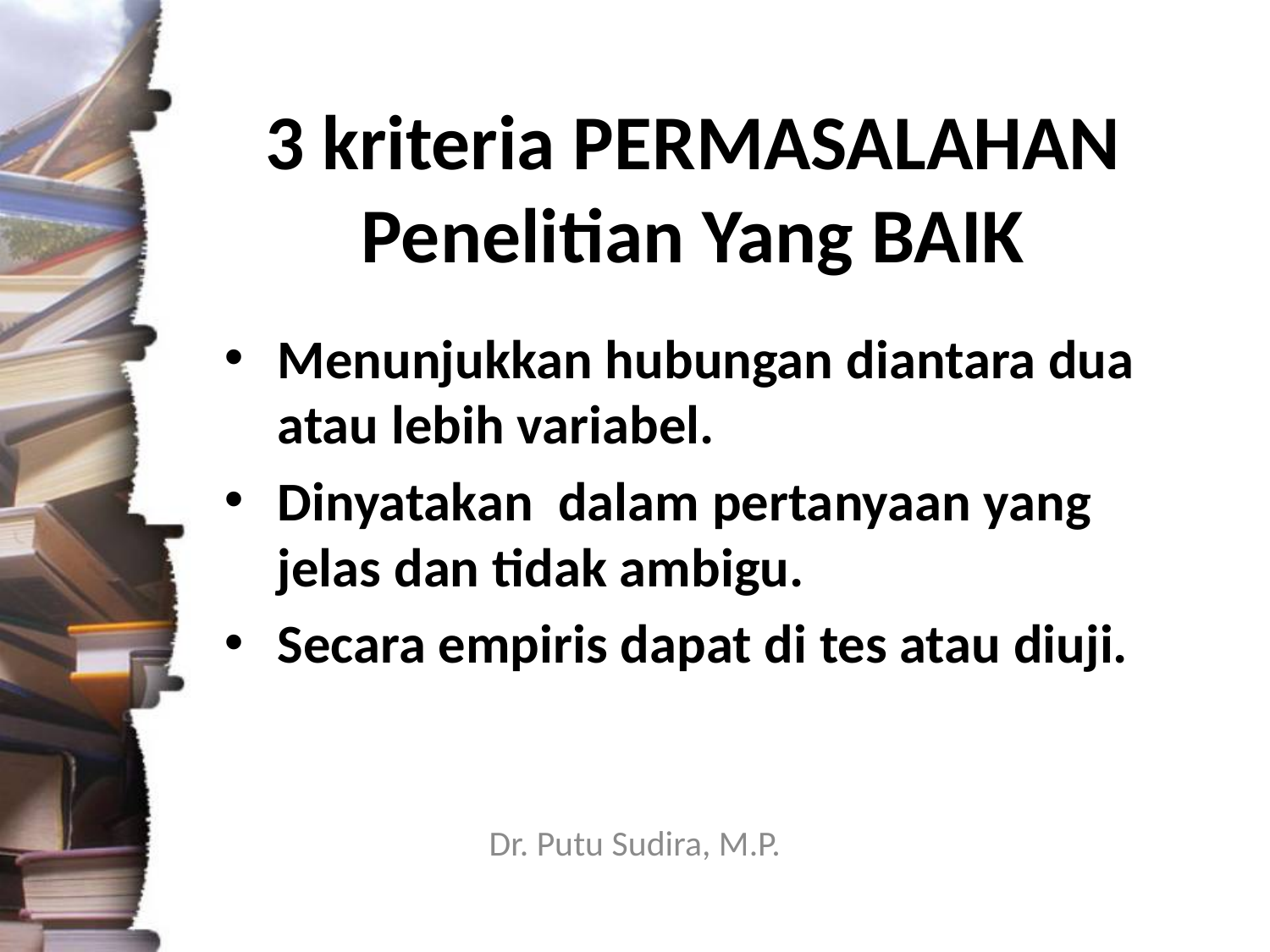

3 kriteria PERMASALAHAN Penelitian Yang BAIK
Menunjukkan hubungan diantara dua atau lebih variabel.
Dinyatakan  dalam pertanyaan yang  jelas dan tidak ambigu.
Secara empiris dapat di tes atau diuji.
Dr. Putu Sudira, M.P.